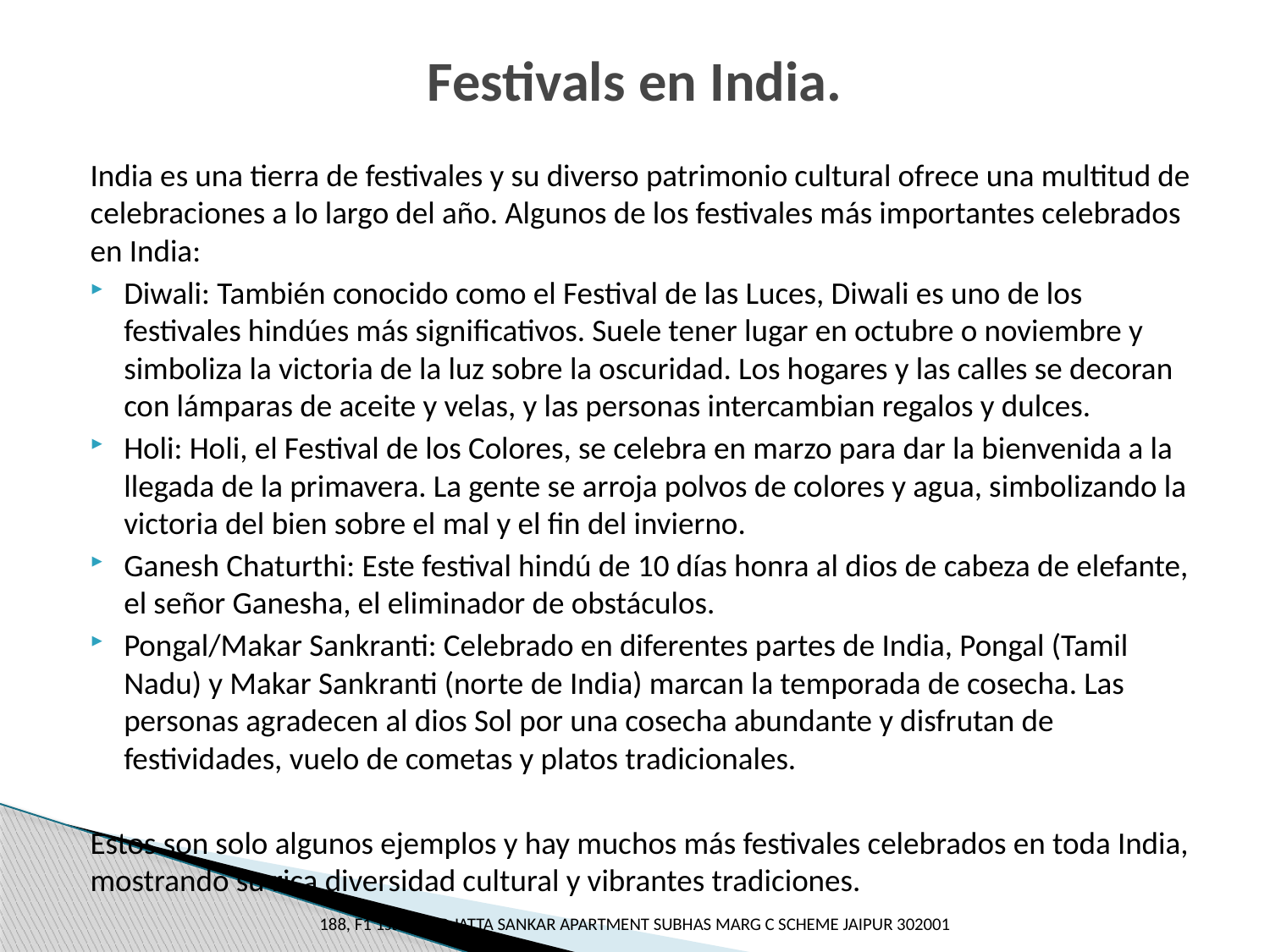

# Festivals en India.
India es una tierra de festivales y su diverso patrimonio cultural ofrece una multitud de celebraciones a lo largo del año. Algunos de los festivales más importantes celebrados en India:
Diwali: También conocido como el Festival de las Luces, Diwali es uno de los festivales hindúes más significativos. Suele tener lugar en octubre o noviembre y simboliza la victoria de la luz sobre la oscuridad. Los hogares y las calles se decoran con lámparas de aceite y velas, y las personas intercambian regalos y dulces.
Holi: Holi, el Festival de los Colores, se celebra en marzo para dar la bienvenida a la llegada de la primavera. La gente se arroja polvos de colores y agua, simbolizando la victoria del bien sobre el mal y el fin del invierno.
Ganesh Chaturthi: Este festival hindú de 10 días honra al dios de cabeza de elefante, el señor Ganesha, el eliminador de obstáculos.
Pongal/Makar Sankranti: Celebrado en diferentes partes de India, Pongal (Tamil Nadu) y Makar Sankranti (norte de India) marcan la temporada de cosecha. Las personas agradecen al dios Sol por una cosecha abundante y disfrutan de festividades, vuelo de cometas y platos tradicionales.

Estos son solo algunos ejemplos y hay muchos más festivales celebrados en toda India, mostrando su rica diversidad cultural y vibrantes tradiciones.
188, F1 1st FLOOR JATTA SANKAR APARTMENT SUBHAS MARG C SCHEME JAIPUR 302001